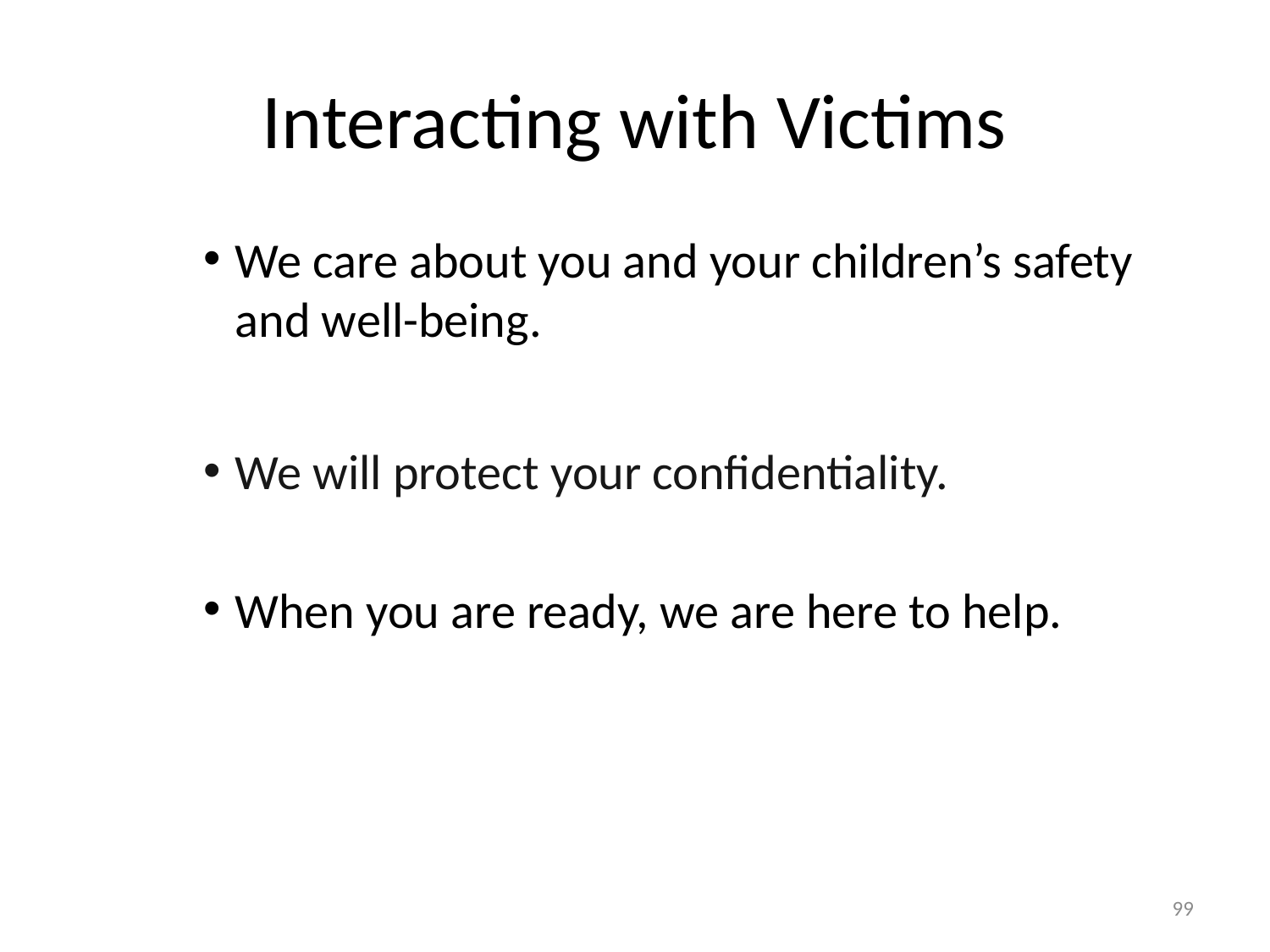

# Interacting with Victims
We care about you and your children’s safety and well-being.

We will protect your confidentiality.

When you are ready, we are here to help.
99